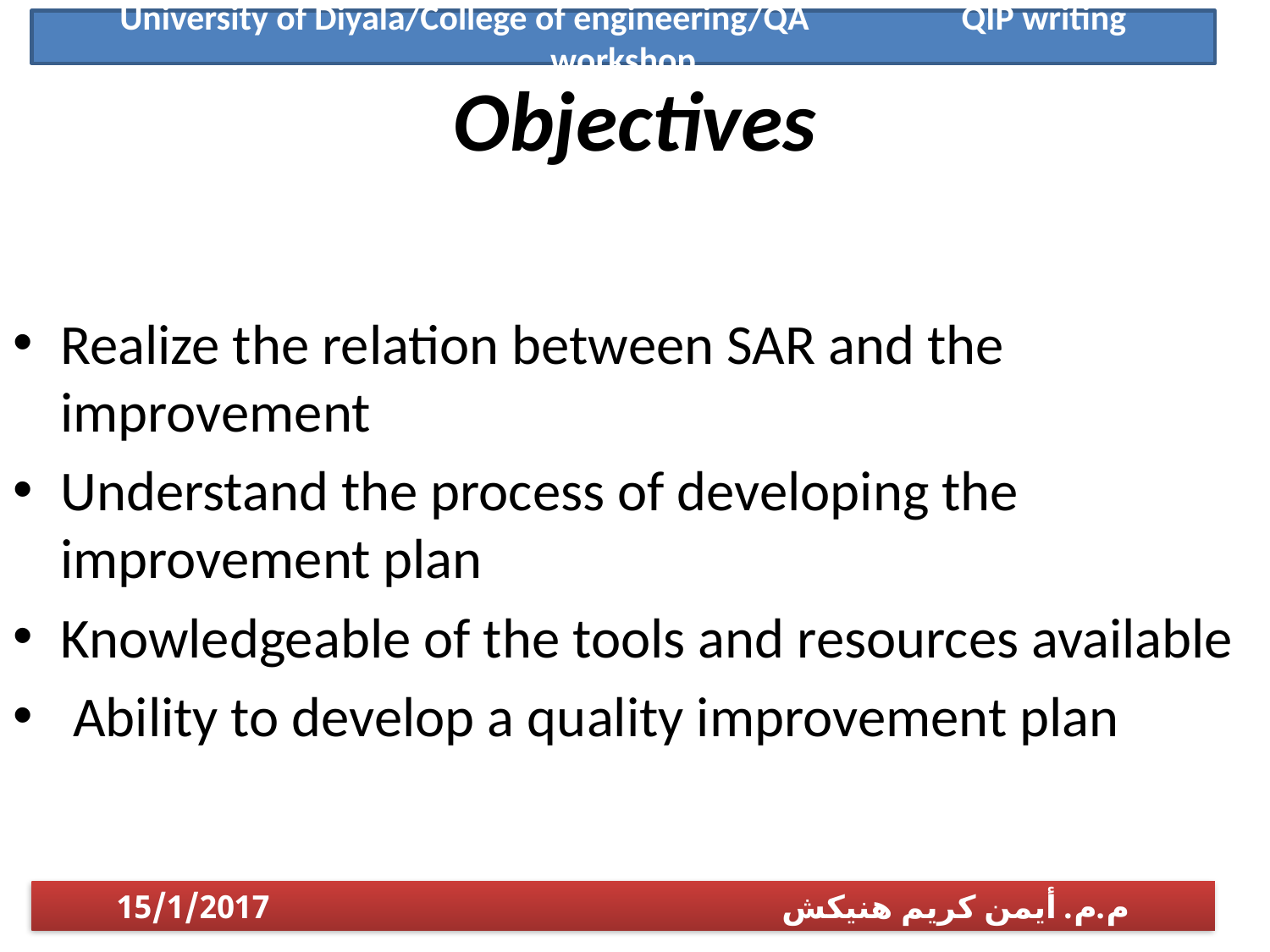

University of Diyala/College of engineering/QA                   QIP writing workshop
# Objectives

Realize the relation between SAR and the improvement
Understand the process of developing the improvement plan
Knowledgeable of the tools and resources available
 Ability to develop a quality improvement plan

م.م. أيمن كريم هنيكش                                                              15/1/2017